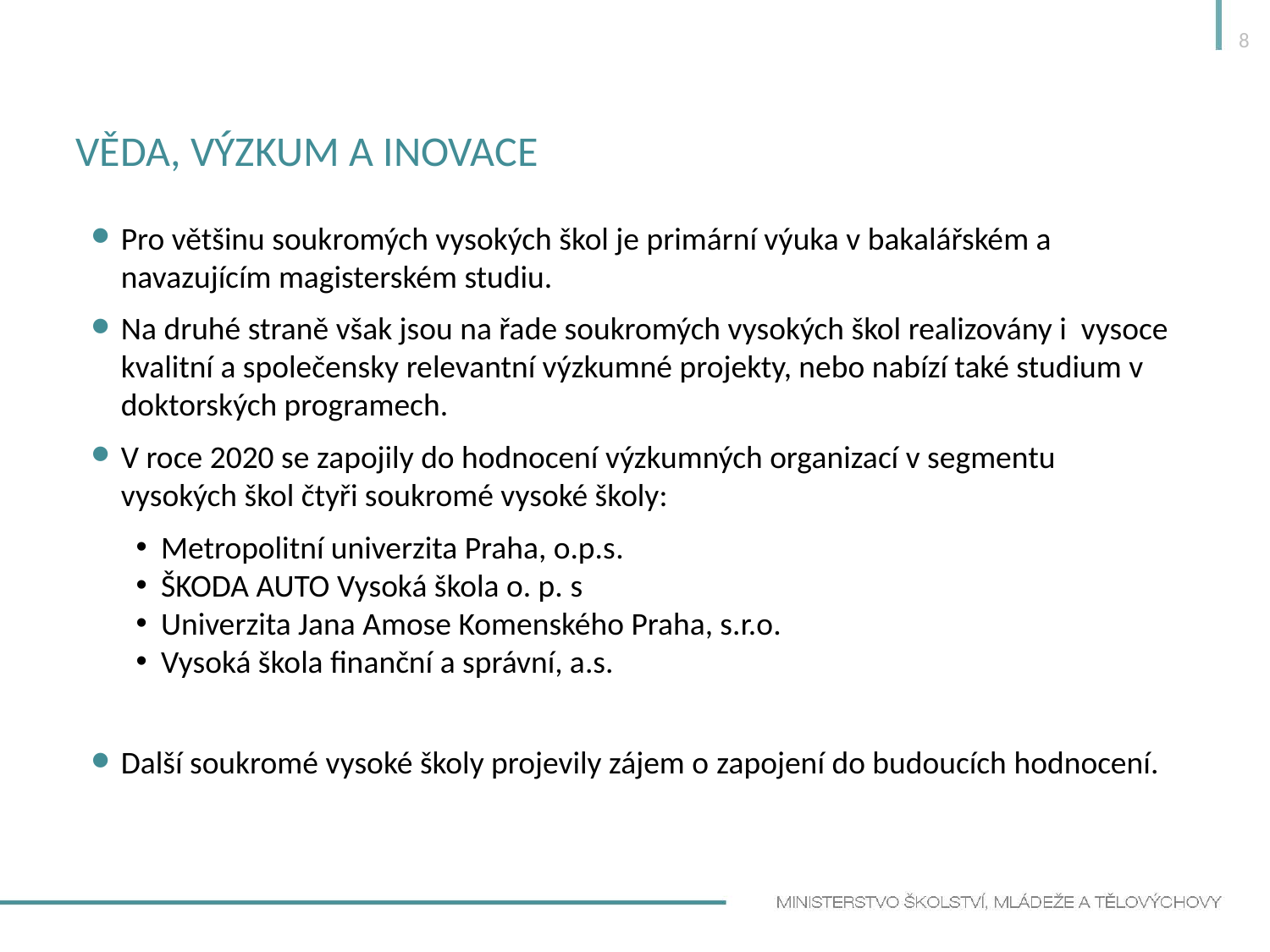

8
# Věda, výzkum a Inovace
Pro většinu soukromých vysokých škol je primární výuka v bakalářském a navazujícím magisterském studiu.
Na druhé straně však jsou na řade soukromých vysokých škol realizovány i  vysoce kvalitní a společensky relevantní výzkumné projekty, nebo nabízí také studium v doktorských programech.
V roce 2020 se zapojily do hodnocení výzkumných organizací v segmentu vysokých škol čtyři soukromé vysoké školy:
Metropolitní univerzita Praha, o.p.s.
ŠKODA AUTO Vysoká škola o. p. s
Univerzita Jana Amose Komenského Praha, s.r.o.
Vysoká škola finanční a správní, a.s.

Další soukromé vysoké školy projevily zájem o zapojení do budoucích hodnocení.